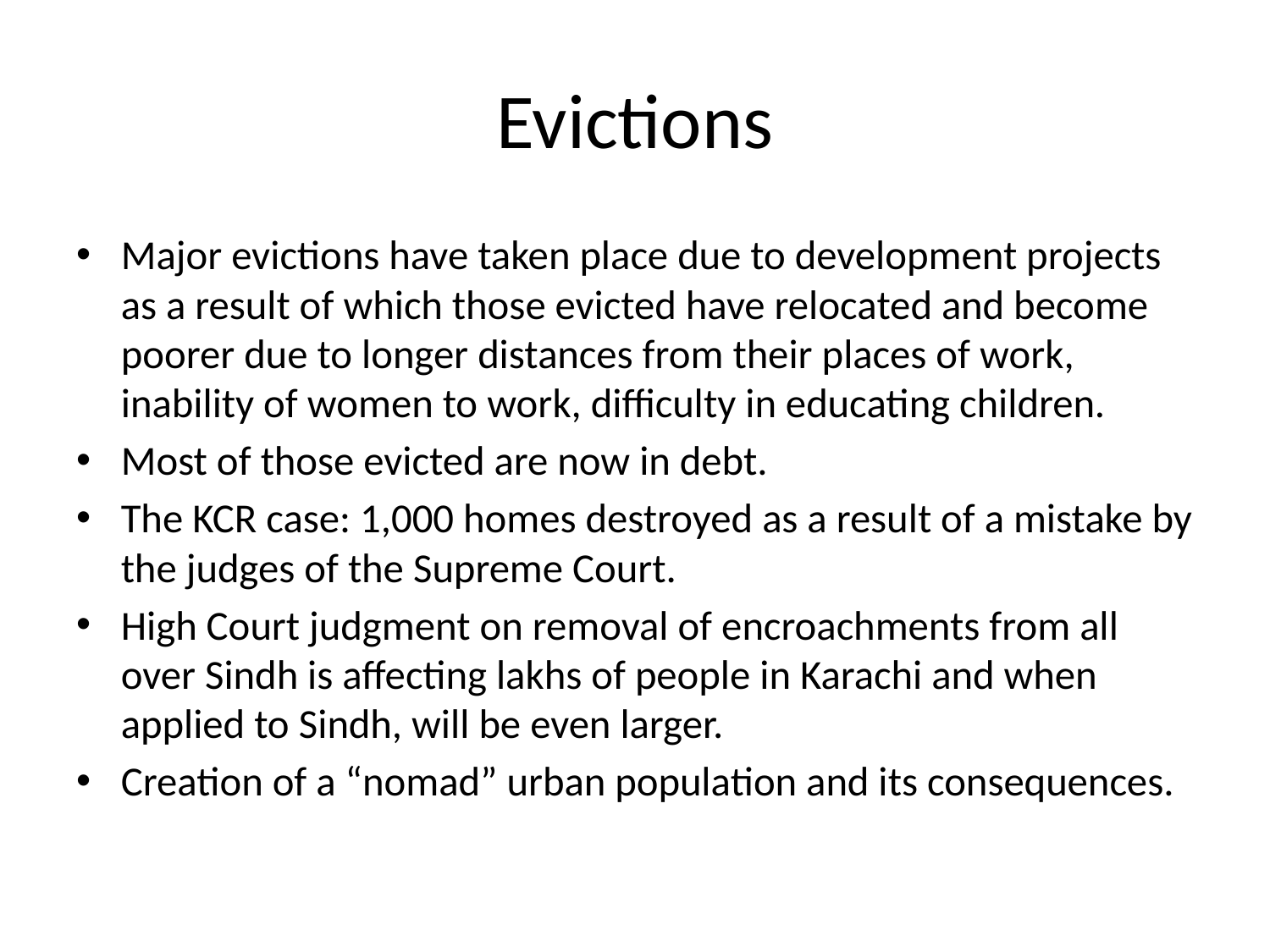

# Evictions
Major evictions have taken place due to development projects as a result of which those evicted have relocated and become poorer due to longer distances from their places of work, inability of women to work, difficulty in educating children.
Most of those evicted are now in debt.
The KCR case: 1,000 homes destroyed as a result of a mistake by the judges of the Supreme Court.
High Court judgment on removal of encroachments from all over Sindh is affecting lakhs of people in Karachi and when applied to Sindh, will be even larger.
Creation of a “nomad” urban population and its consequences.